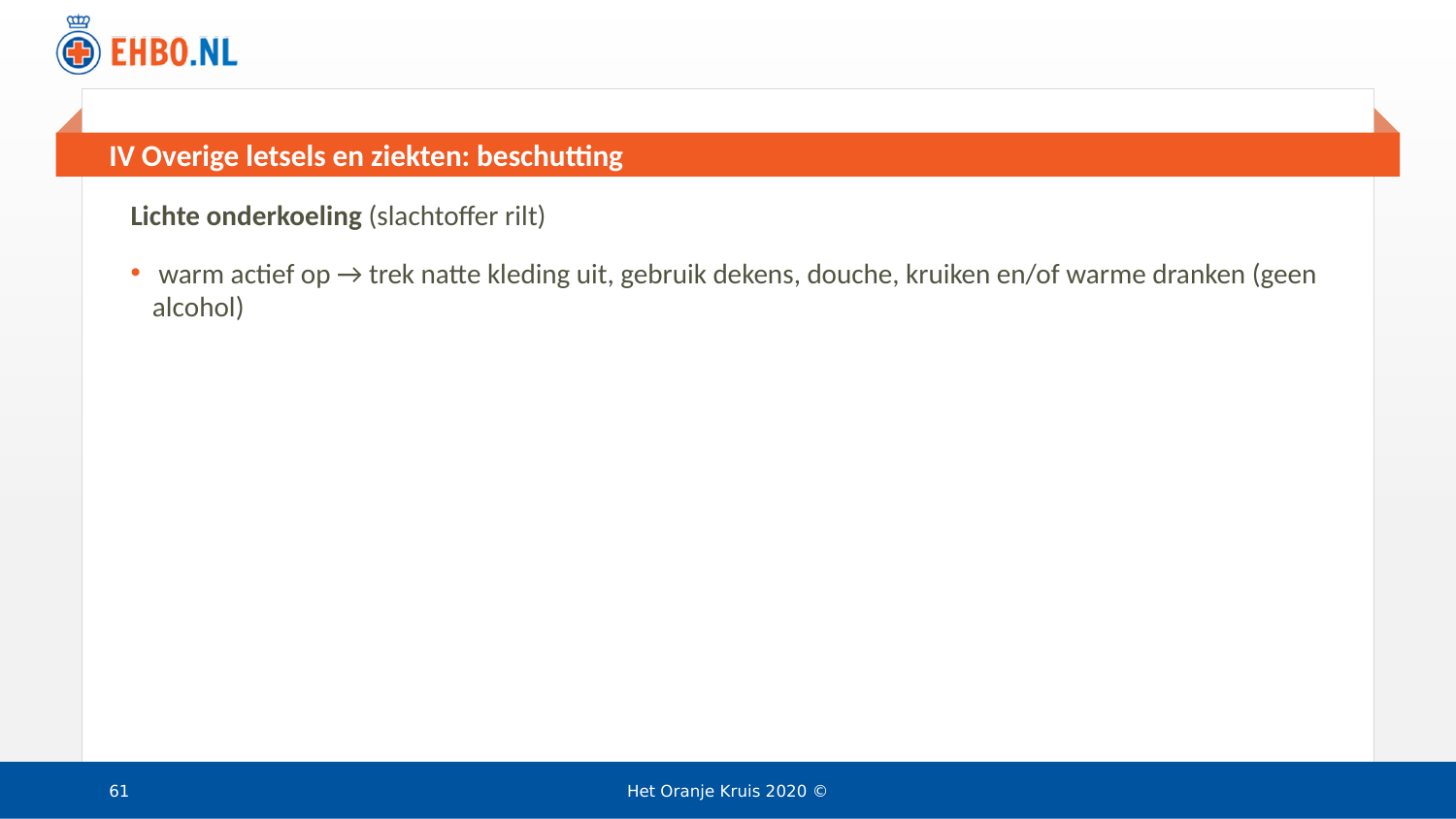

# IV Overige letsels en ziekten: beschutting
Lichte onderkoeling (slachtoffer rilt)
 warm actief op → trek natte kleding uit, gebruik dekens, douche, kruiken en/of warme dranken (geen alcohol)

61
Het Oranje Kruis 2020 ©